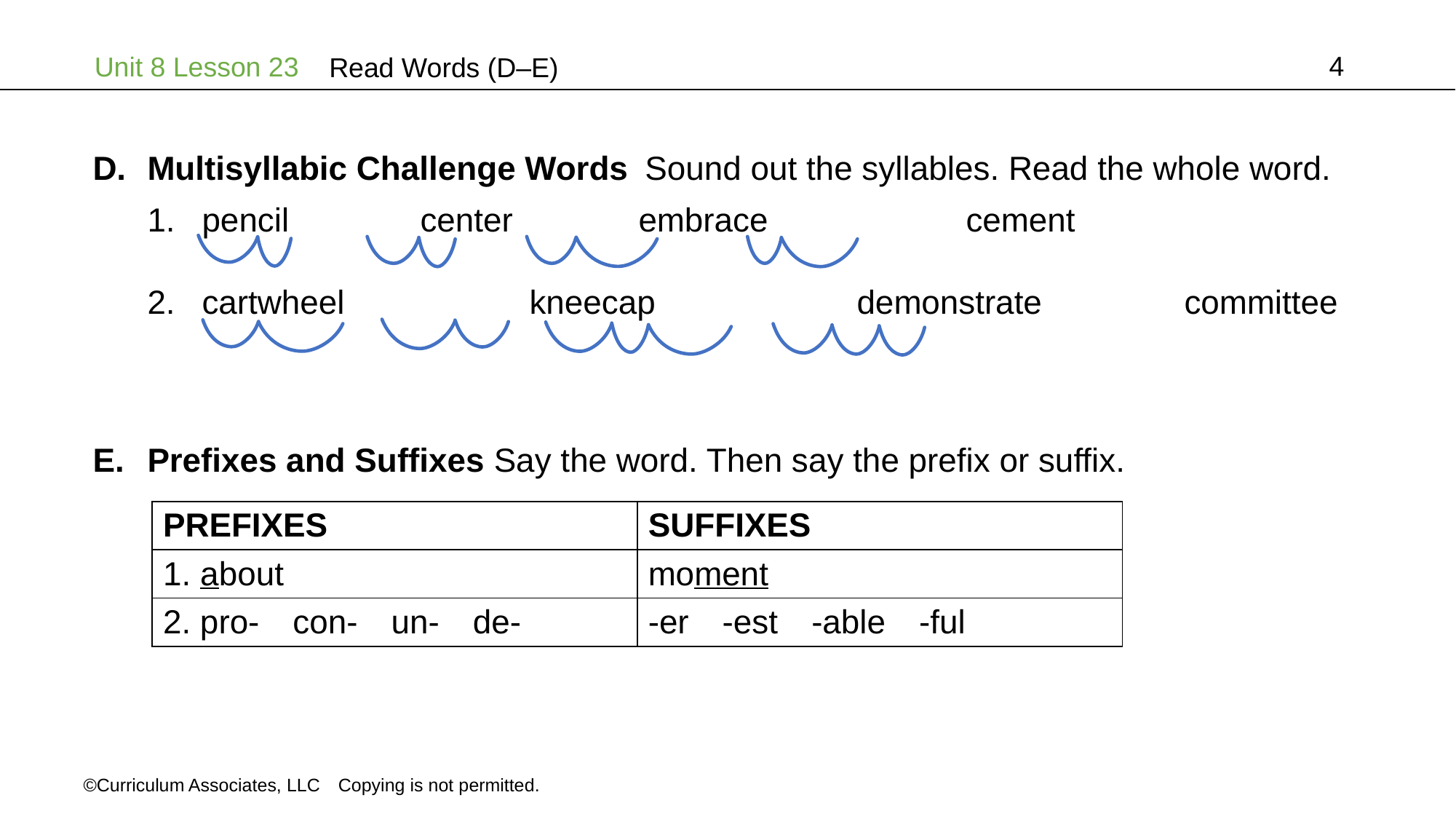

4
Read Words (D–E)
Multisyllabic Challenge Words Sound out the syllables. Read the whole word.
pencil		center		embrace		cement
cartwheel		kneecap		demonstrate		committee

Prefixes and Suffixes Say the word. Then say the prefix or suffix.

| PREFIXES | SUFFIXES |
| --- | --- |
| 1. about | moment |
| 2. pro-  con-  un-  de- | -er  -est  -able  -ful |